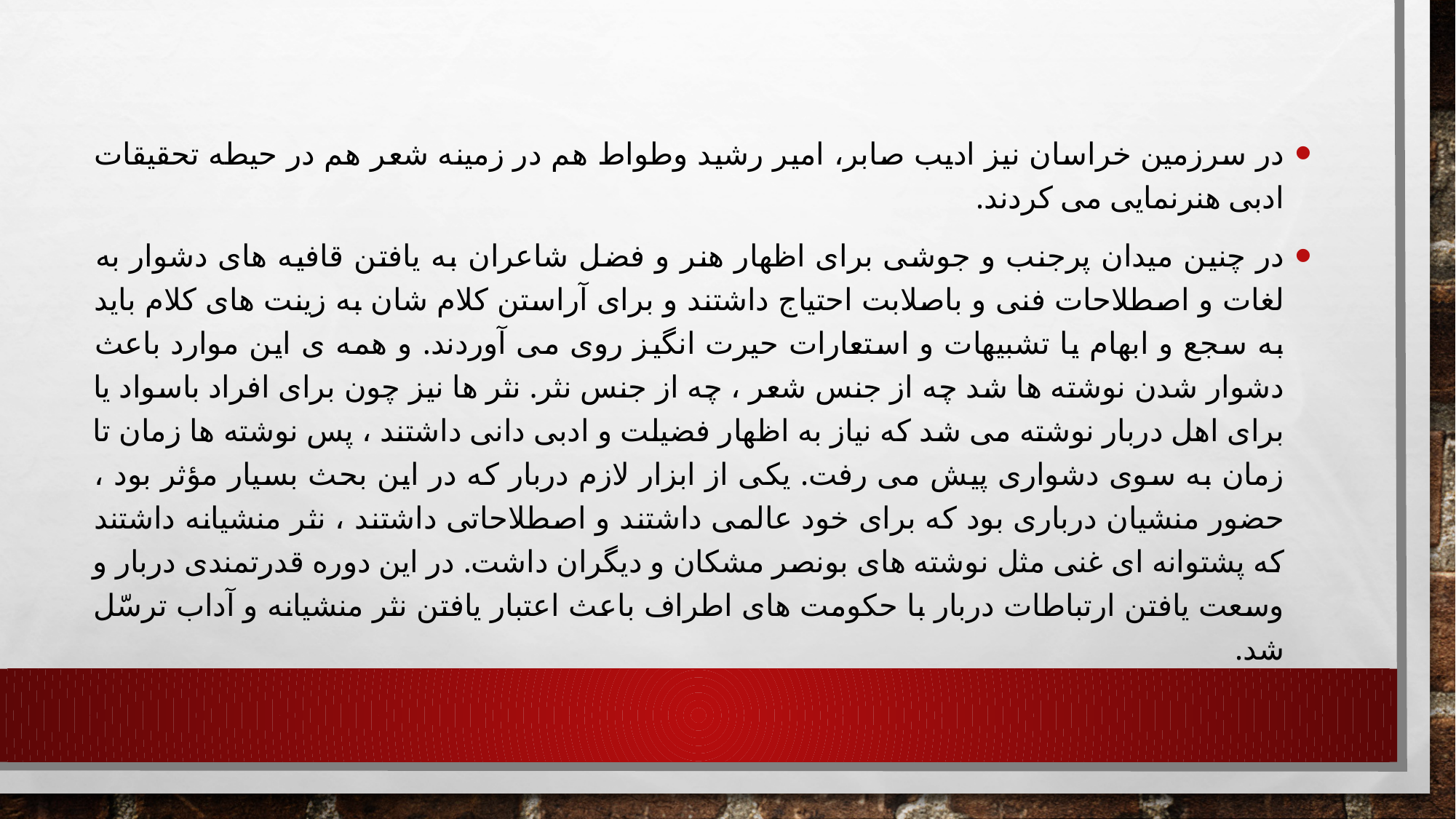

#
در سرزمین خراسان نیز ادیب صابر، امیر رشید وطواط هم در زمینه شعر هم در حیطه تحقیقات ادبی هنرنمایی می کردند.
در چنین میدان پرجنب و جوشی برای اظهار هنر و فضل شاعران به یافتن قافیه های دشوار به لغات و اصطلاحات فنی و باصلابت احتیاج داشتند و برای آراستن کلام شان به زینت های کلام باید به سجع و ابهام یا تشبیهات و استعارات حیرت انگیز روی می آوردند. و همه ی این موارد باعث دشوار شدن نوشته ها شد چه از جنس شعر ، چه از جنس نثر. نثر ها نیز چون برای افراد باسواد یا برای اهل دربار نوشته می شد که نیاز به اظهار فضیلت و ادبی دانی داشتند ، پس نوشته ها زمان تا زمان به سوی دشواری پیش می رفت. یکی از ابزار لازم دربار که در این بحث بسیار مؤثر بود ، حضور منشیان درباری بود که برای خود عالمی داشتند و اصطلاحاتی داشتند ، نثر منشیانه داشتند که پشتوانه ای غنی مثل نوشته های بونصر مشکان و دیگران داشت. در این دوره قدرتمندی دربار و وسعت یافتن ارتباطات دربار با حکومت های اطراف باعث اعتبار یافتن نثر منشیانه و آداب ترسّل شد.